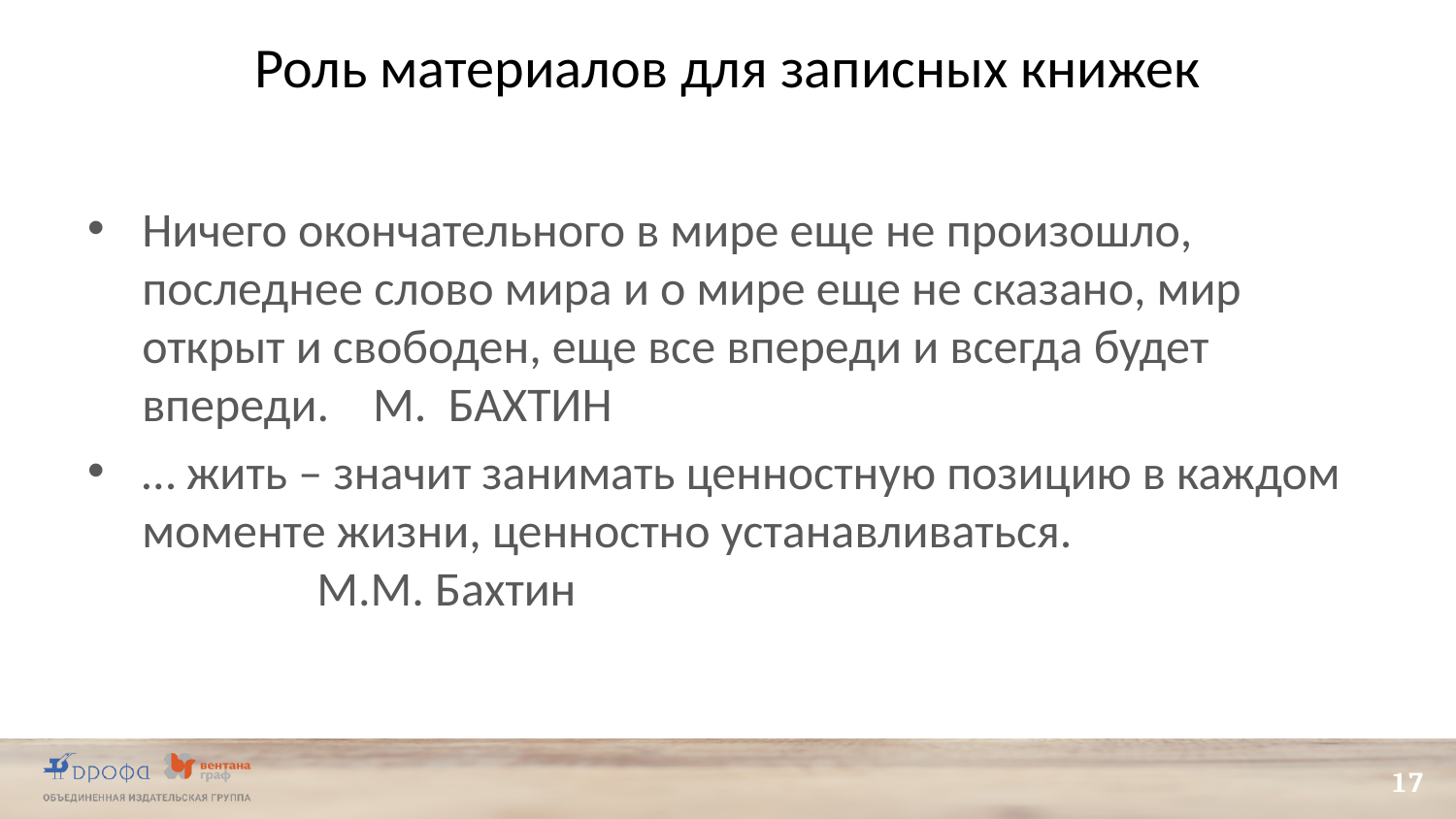

# Роль материалов для записных книжек
Ничего окончательного в мире еще не произошло, последнее слово мира и о мире еще не сказано, мир открыт и свободен, еще все впереди и всегда будет впереди.    М.  БАХТИН
… жить – значит занимать ценностную позицию в каждом моменте жизни, ценностно устанавливаться.                                            М.М. Бахтин

17